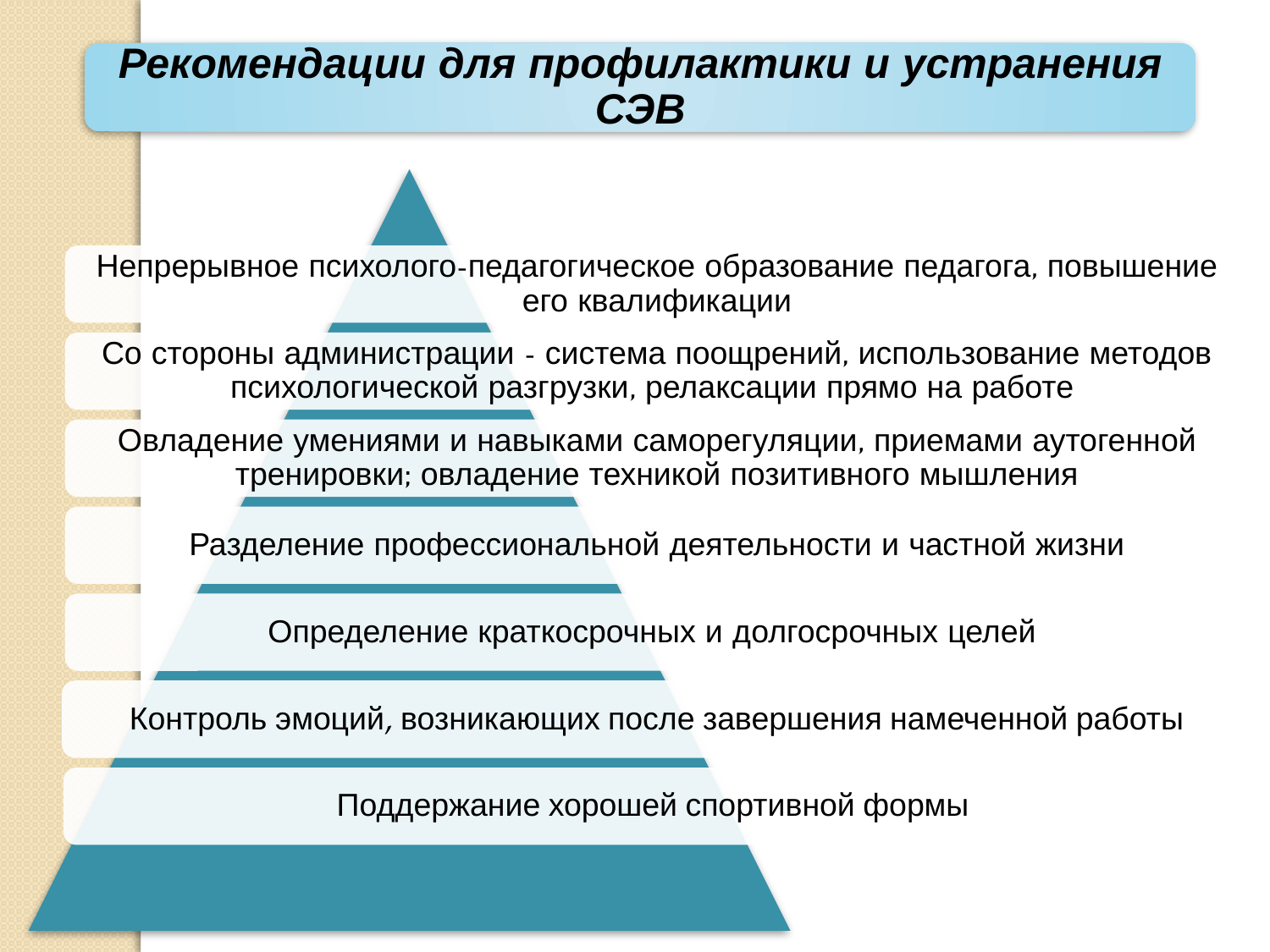

Рекомендации для профилактики и устранения СЭВ
Непрерывное психолого-педагогическое образование педагога, повышение его квалификации
Со стороны администрации - система поощрений, использование методов психологической разгрузки, релаксации прямо на работе
Овладение умениями и навыками саморегуляции, приемами аутогенной тренировки; овладение техникой позитивного мышления
Разделение профессиональной деятельности и частной жизни
Определение краткосрочных и долгосрочных целей
Контроль эмоций, возникающих после завершения намеченной работы
Поддержание хорошей спортивной формы